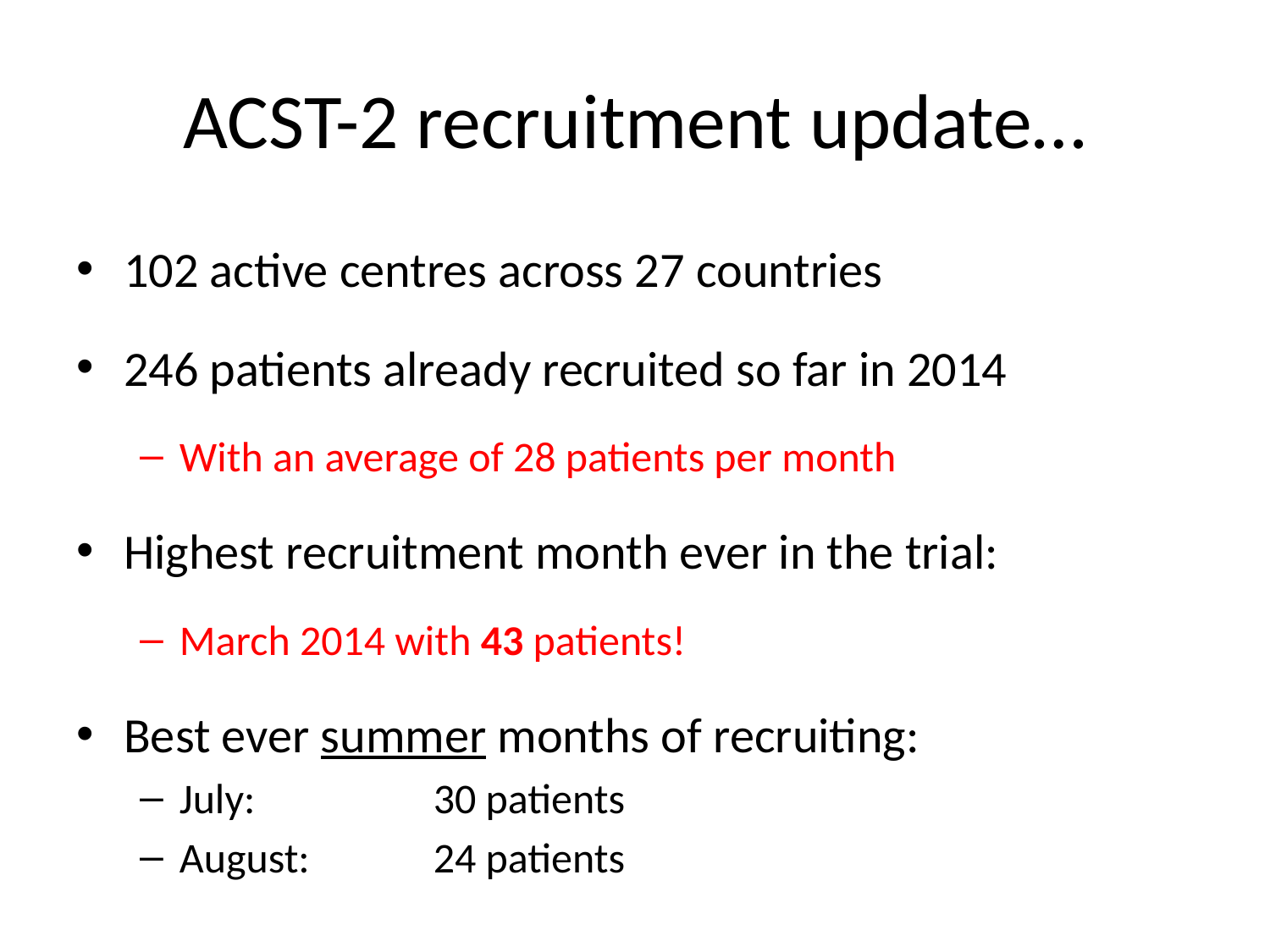

# ACST-2 recruitment update…
102 active centres across 27 countries
246 patients already recruited so far in 2014
With an average of 28 patients per month
Highest recruitment month ever in the trial:
March 2014 with 43 patients!
Best ever summer months of recruiting:
July: 		30 patients
August: 	24 patients